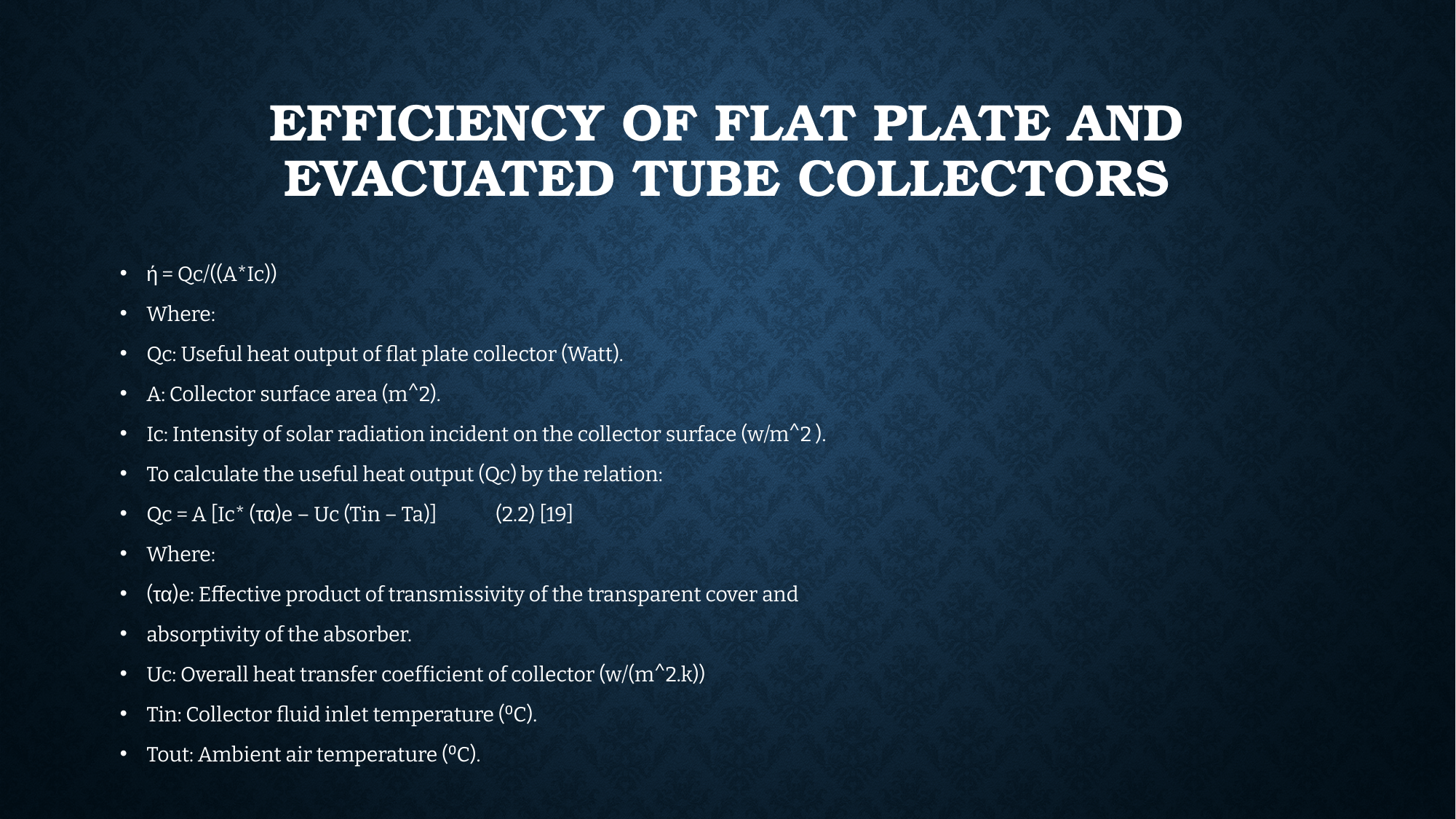

# Efficiency of Flat Plate and Evacuated Tube Collectors
ή = Qc/((A*Ic))
Where:
Qc: Useful heat output of flat plate collector (Watt).
A: Collector surface area (m^2).
Ic: Intensity of solar radiation incident on the collector surface (w/m^2 ).
To calculate the useful heat output (Qc) by the relation:
Qc = A [Ic* (τα)e – Uc (Tin – Ta)]              (2.2) [19]
Where:
(τα)e: Effective product of transmissivity of the transparent cover and
absorptivity of the absorber.
Uc: Overall heat transfer coefficient of collector (w/(m^2.k))
Tin: Collector fluid inlet temperature (⁰C).
Tout: Ambient air temperature (⁰C).